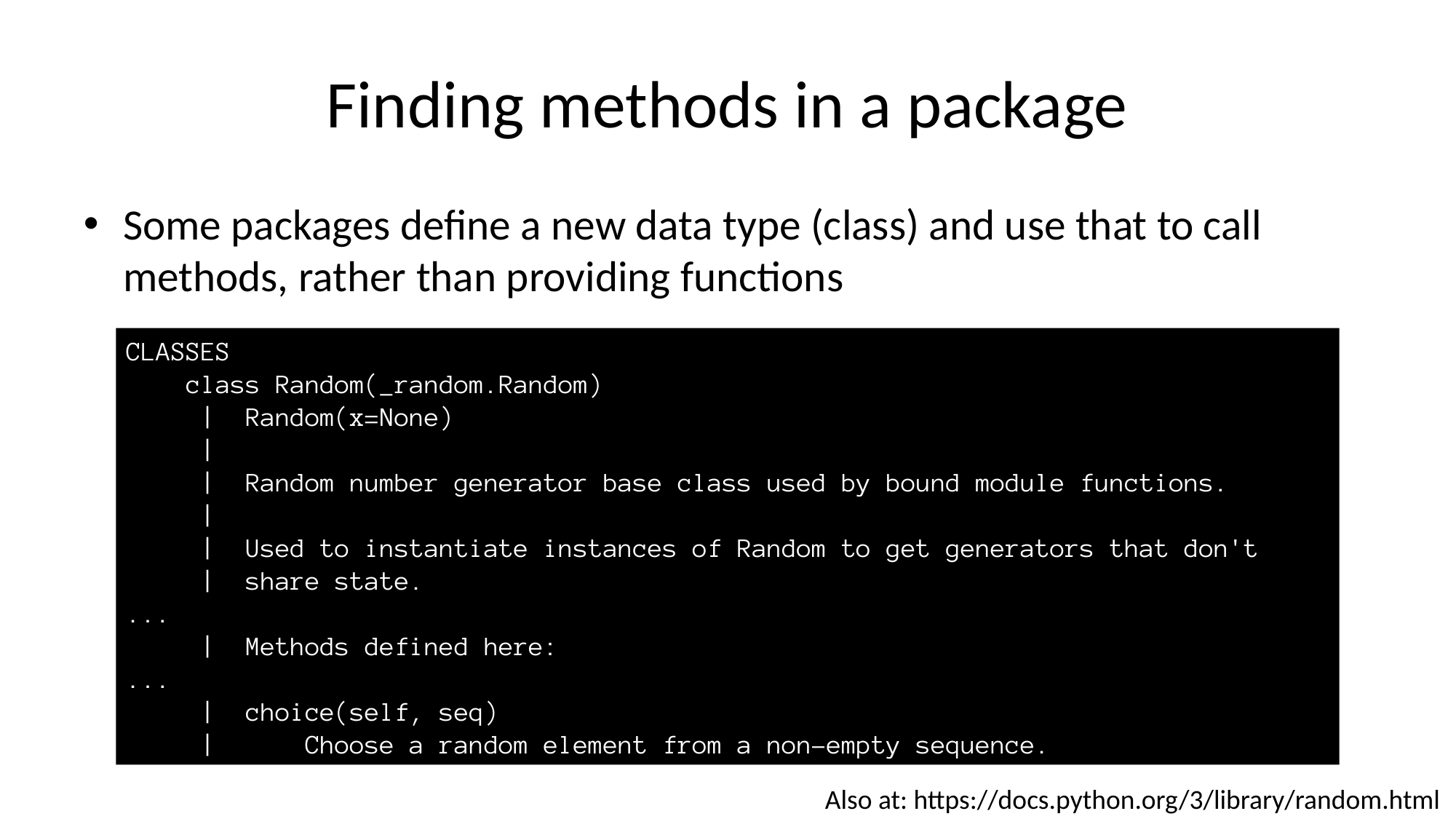

# Finding methods in a package
Some packages define a new data type (class) and use that to call methods, rather than providing functions

CLASSES
    class Random(_random.Random)
     |  Random(x=None)
     |
     |  Random number generator base class used by bound module functions.
     |
     |  Used to instantiate instances of Random to get generators that don't
     |  share state.
...
     |  Methods defined here:
...
     |  choice(self, seq)
     |      Choose a random element from a non-empty sequence.
Also at: https://docs.python.org/3/library/random.html